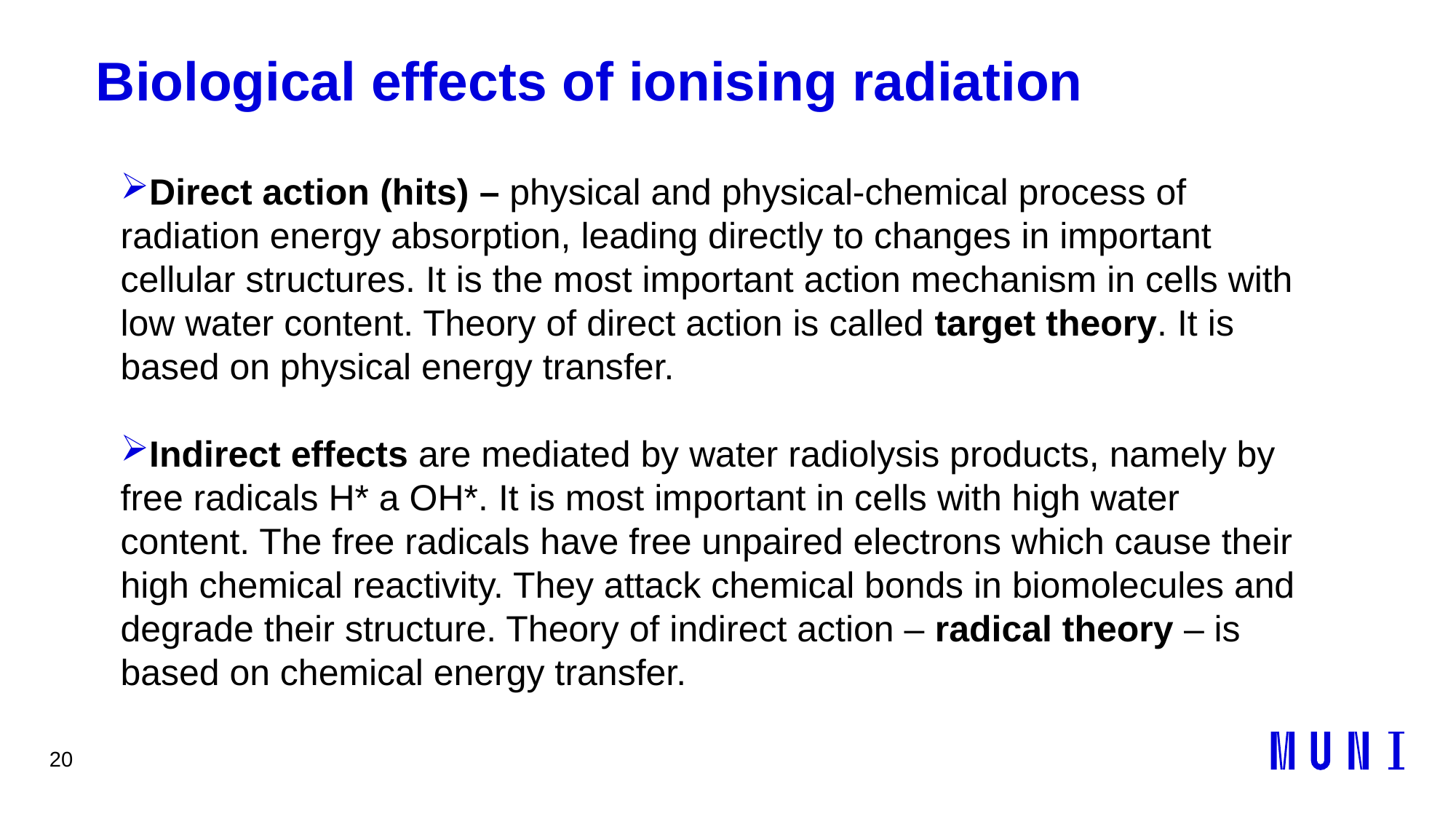

20
# Biological effects of ionising radiation
Direct action (hits) – physical and physical-chemical process of radiation energy absorption, leading directly to changes in important cellular structures. It is the most important action mechanism in cells with low water content. Theory of direct action is called target theory. It is based on physical energy transfer.

Indirect effects are mediated by water radiolysis products, namely by free radicals H* a OH*. It is most important in cells with high water content. The free radicals have free unpaired electrons which cause their high chemical reactivity. They attack chemical bonds in biomolecules and degrade their structure. Theory of indirect action – radical theory – is based on chemical energy transfer.